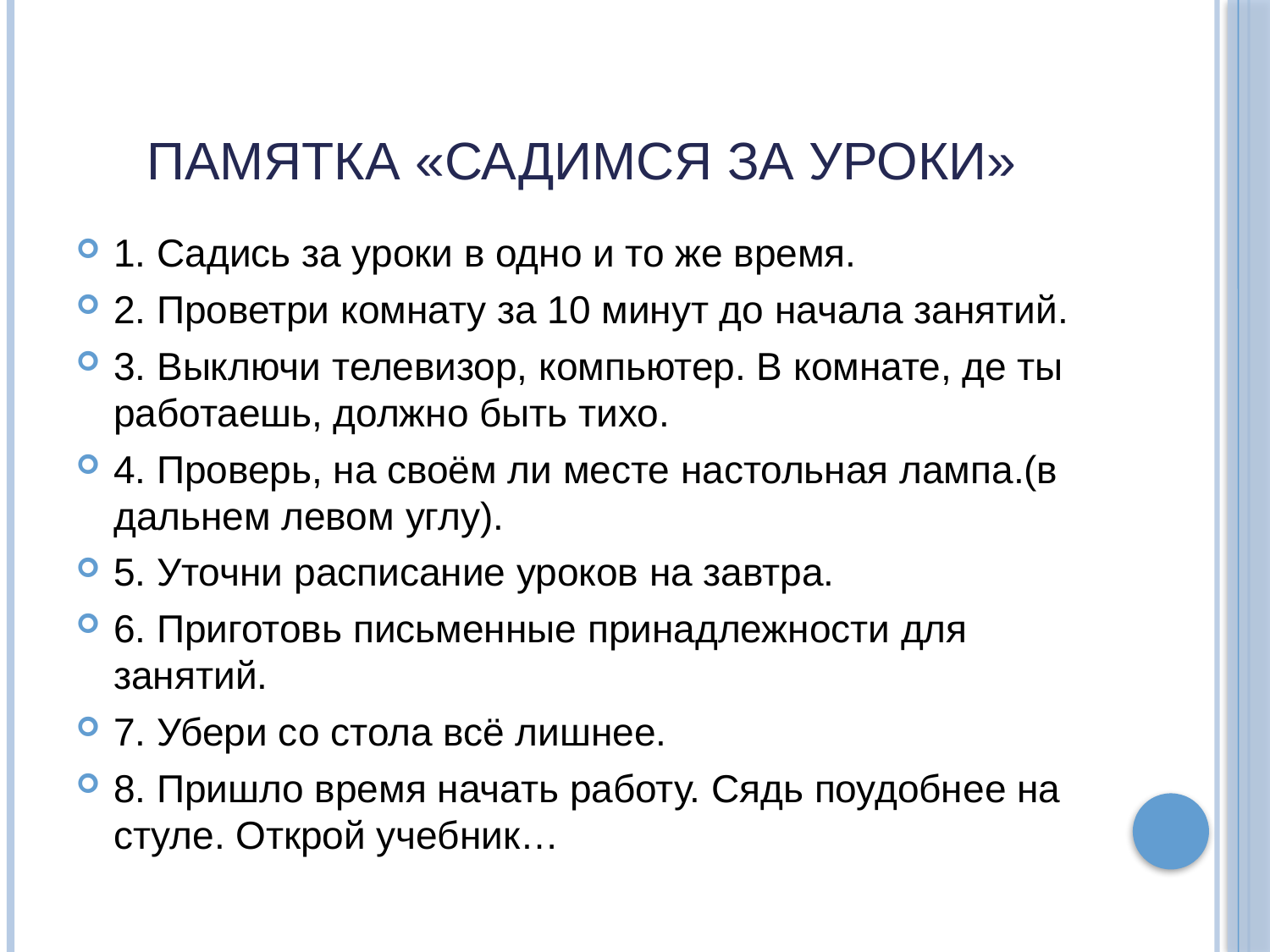

# Памятка «САДИМСЯ ЗА УРОКИ»
1. Садись за уроки в одно и то же время.
2. Проветри комнату за 10 минут до начала занятий.
3. Выключи телевизор, компьютер. В комнате, де ты работаешь, должно быть тихо.
4. Проверь, на своём ли месте настольная лампа.(в дальнем левом углу).
5. Уточни расписание уроков на завтра.
6. Приготовь письменные принадлежности для занятий.
7. Убери со стола всё лишнее.
8. Пришло время начать работу. Сядь поудобнее на стуле. Открой учебник…